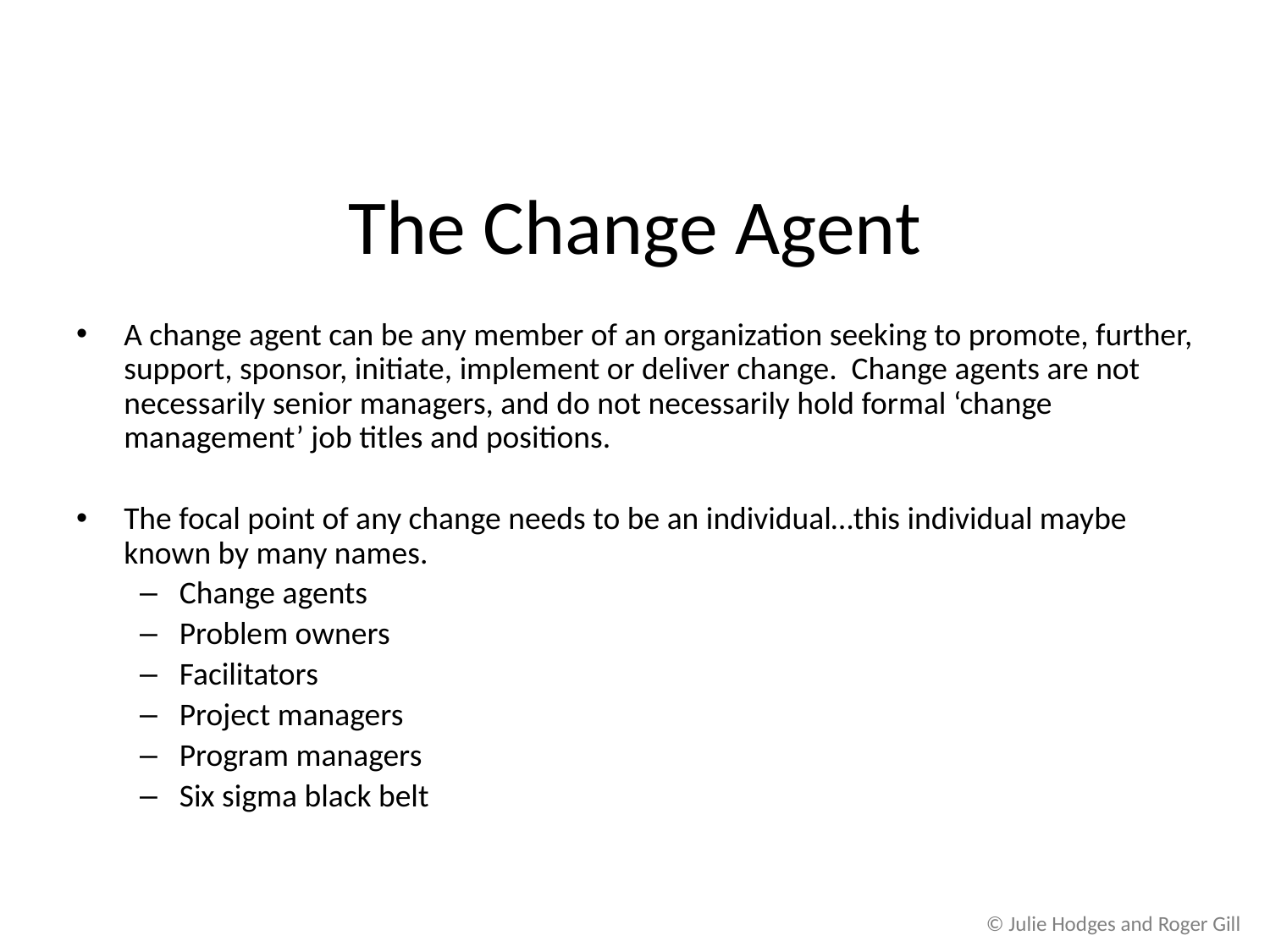

# The Change Agent
A change agent can be any member of an organization seeking to promote, further, support, sponsor, initiate, implement or deliver change.  Change agents are not necessarily senior managers, and do not necessarily hold formal ‘change management’ job titles and positions.

The focal point of any change needs to be an individual…this individual maybe known by many names.
Change agents
Problem owners
Facilitators
Project managers
Program managers
Six sigma black belt
© Julie Hodges and Roger Gill